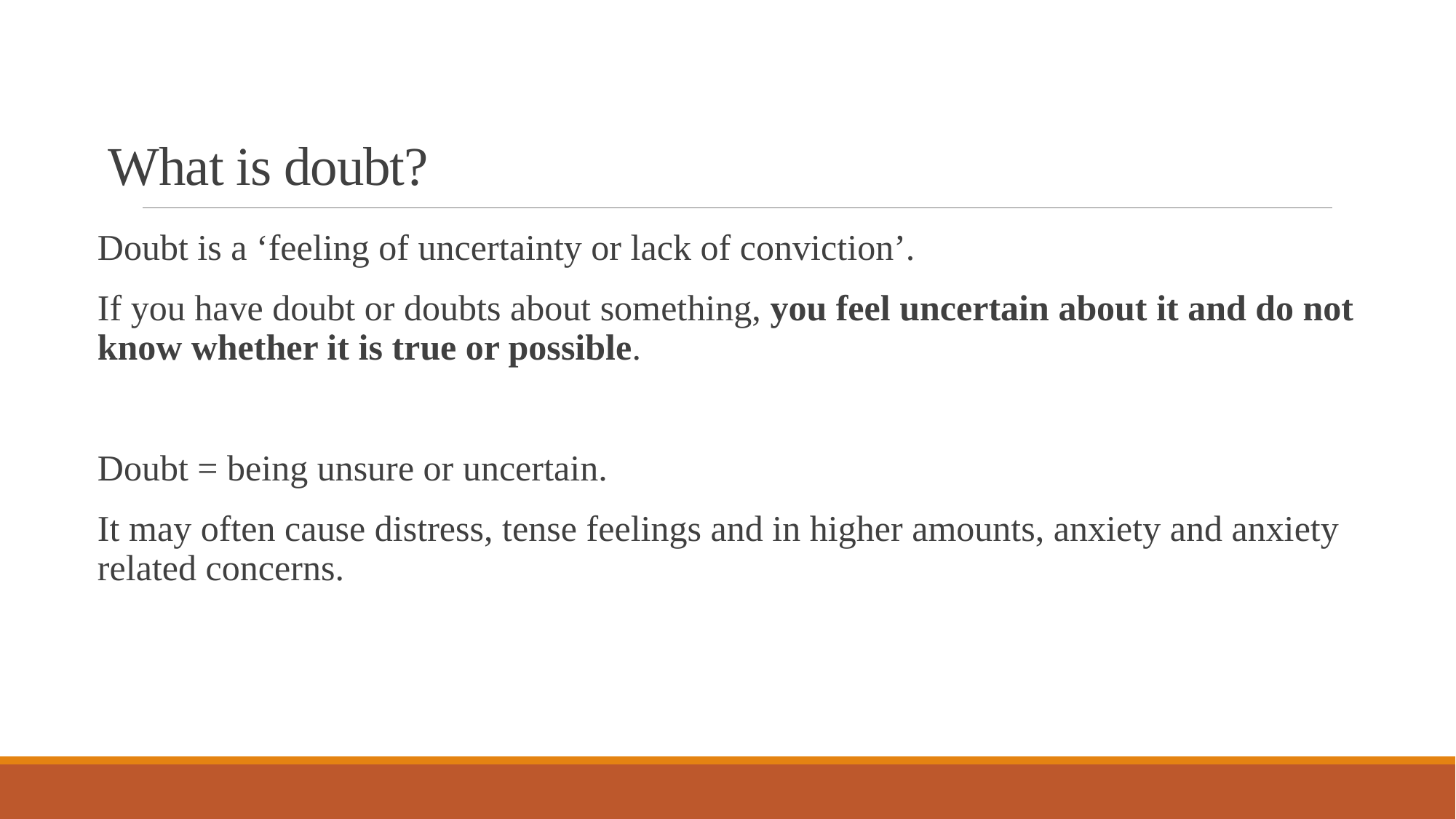

# What is doubt?
Doubt is a ‘feeling of uncertainty or lack of conviction’.
If you have doubt or doubts about something, you feel uncertain about it and do not know whether it is true or possible.

Doubt = being unsure or uncertain.
It may often cause distress, tense feelings and in higher amounts, anxiety and anxiety related concerns.